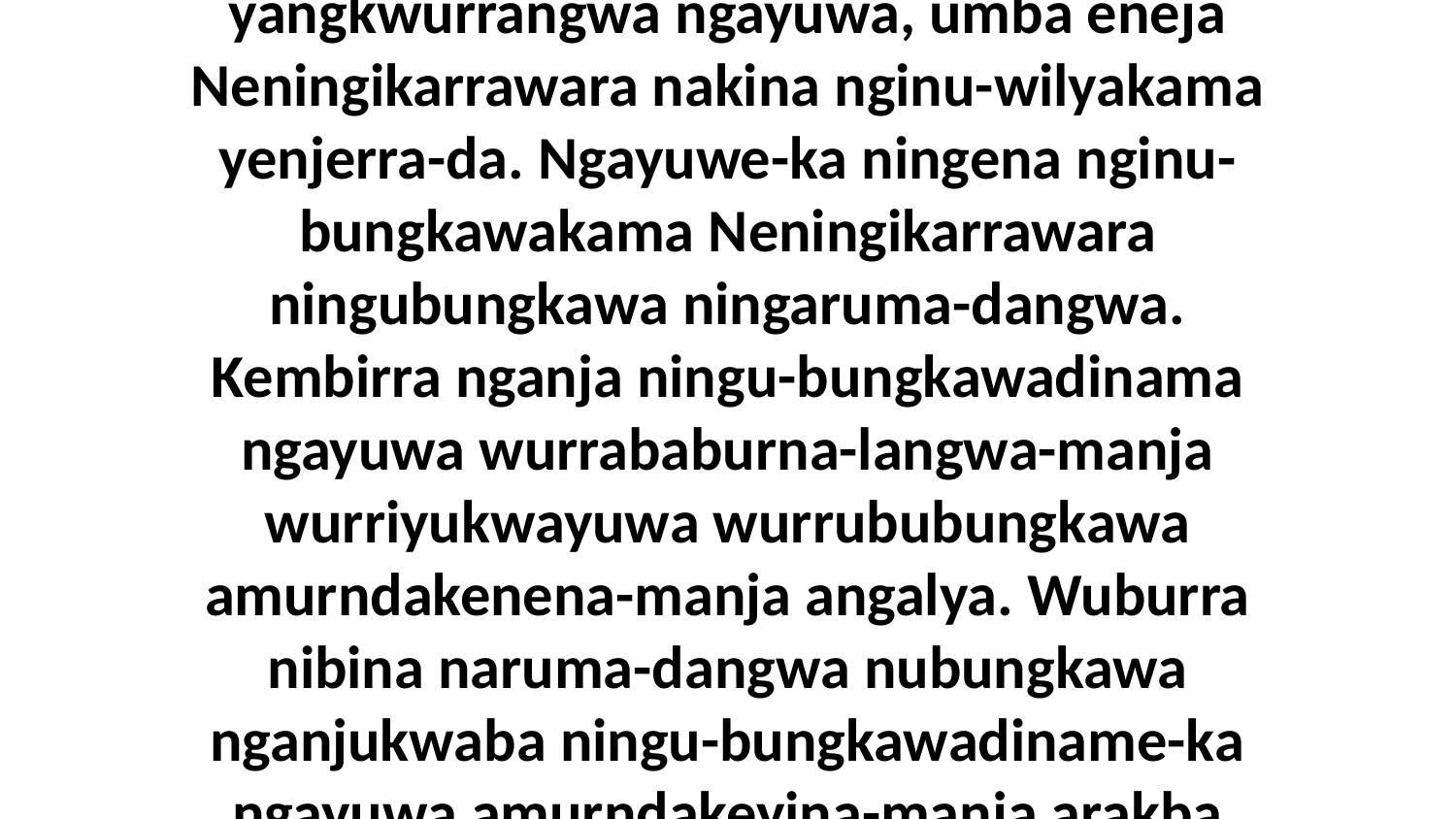

8 Nare-ka nungkwurraja yiki-larrkena yangkwurrangwa ngayuwa, umba eneja Neningikarrawara nakina nginu-wilyakama yenjerra-da. Ngayuwe-ka ningena nginu-bungkawakama Neningikarrawara ningubungkawa ningaruma-dangwa. Kembirra nganja ningu-bungkawadinama ngayuwa wurrababurna-langwa-manja wurriyukwayuwa wurrububungkawa amurndakenena-manja angalya. Wuburra nibina naruma-dangwa nubungkawa nganjukwaba ningu-bungkawadiname-ka ngayuwa amurndakeyina-manja arakba ababurna angalya enena-manja Yijiba.